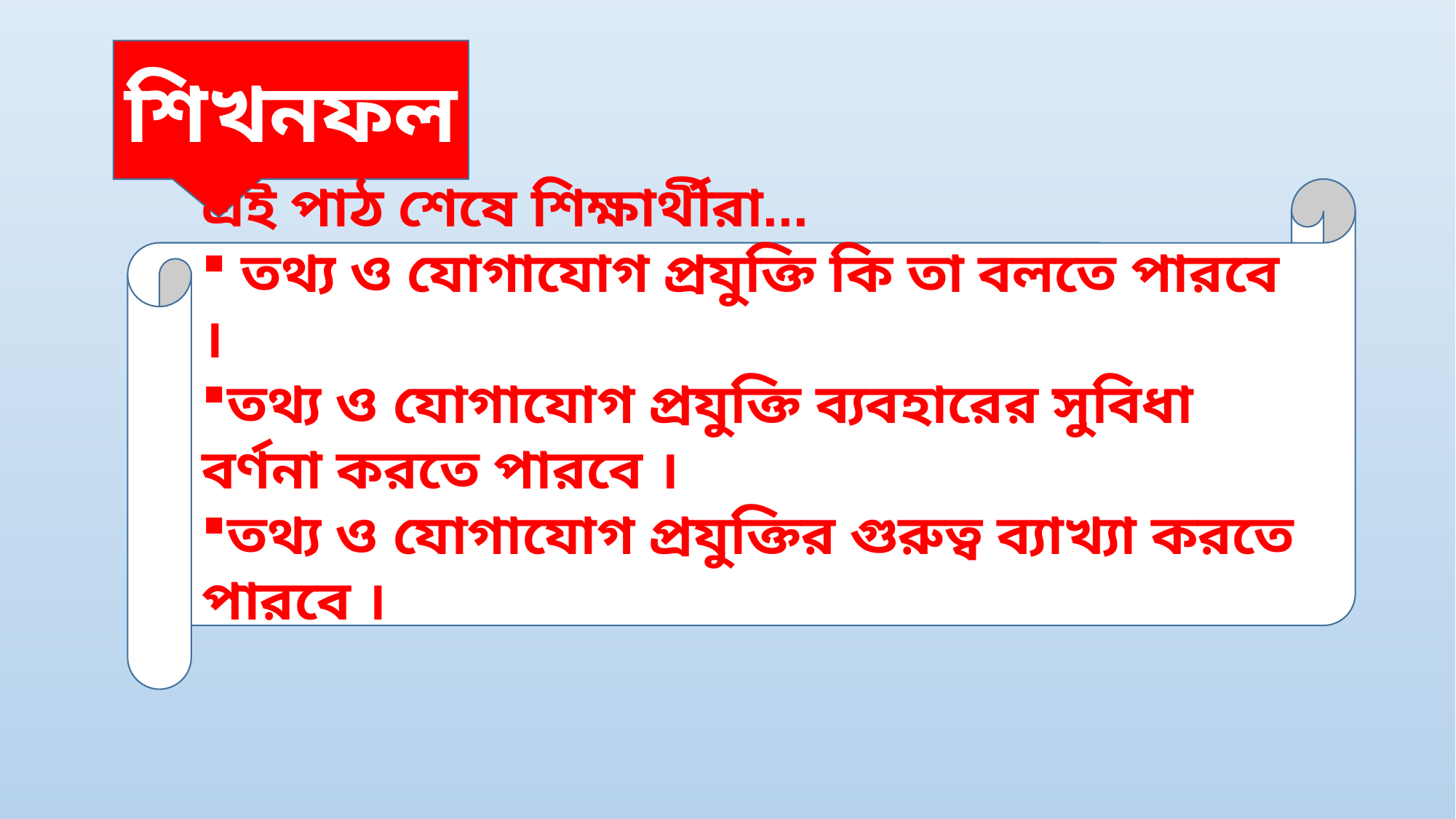

শিখনফল

এই পাঠ শেষে শিক্ষার্থীরা...
 তথ্য ও যোগাযোগ প্রযুক্তি কি তা বলতে পারবে ।
তথ্য ও যোগাযোগ প্রযুক্তি ব্যবহারের সুবিধা বর্ণনা করতে পারবে ।
তথ্য ও যোগাযোগ প্রযুক্তির গুরুত্ব ব্যাখ্যা করতে পারবে ।